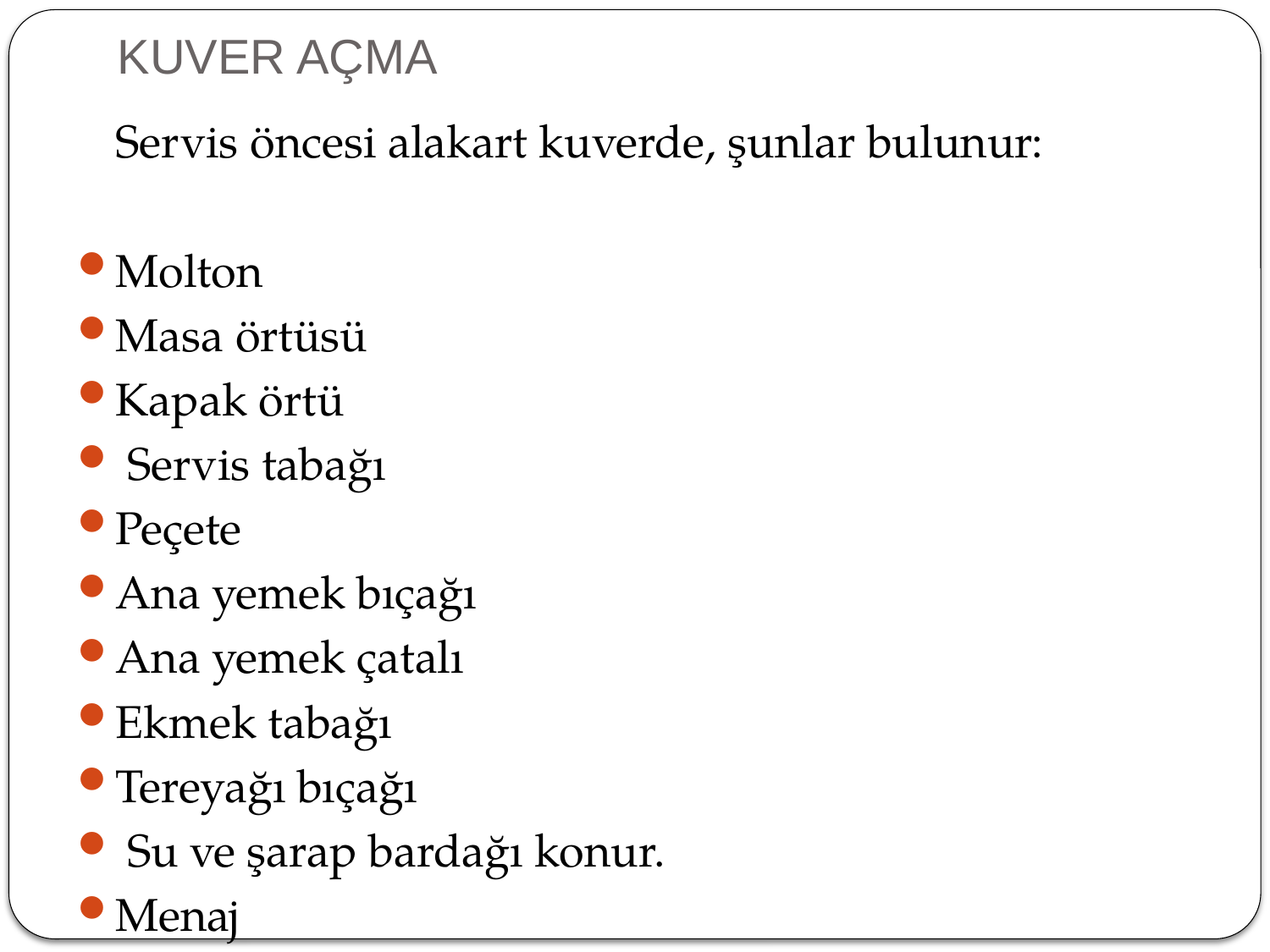

# KUVER AÇMA
	Servis öncesi alakart kuverde, şunlar bulunur:

Molton
Masa örtüsü
Kapak örtü
 Servis tabağı
Peçete
Ana yemek bıçağı
Ana yemek çatalı
Ekmek tabağı
Tereyağı bıçağı
 Su ve şarap bardağı konur.
Menaj